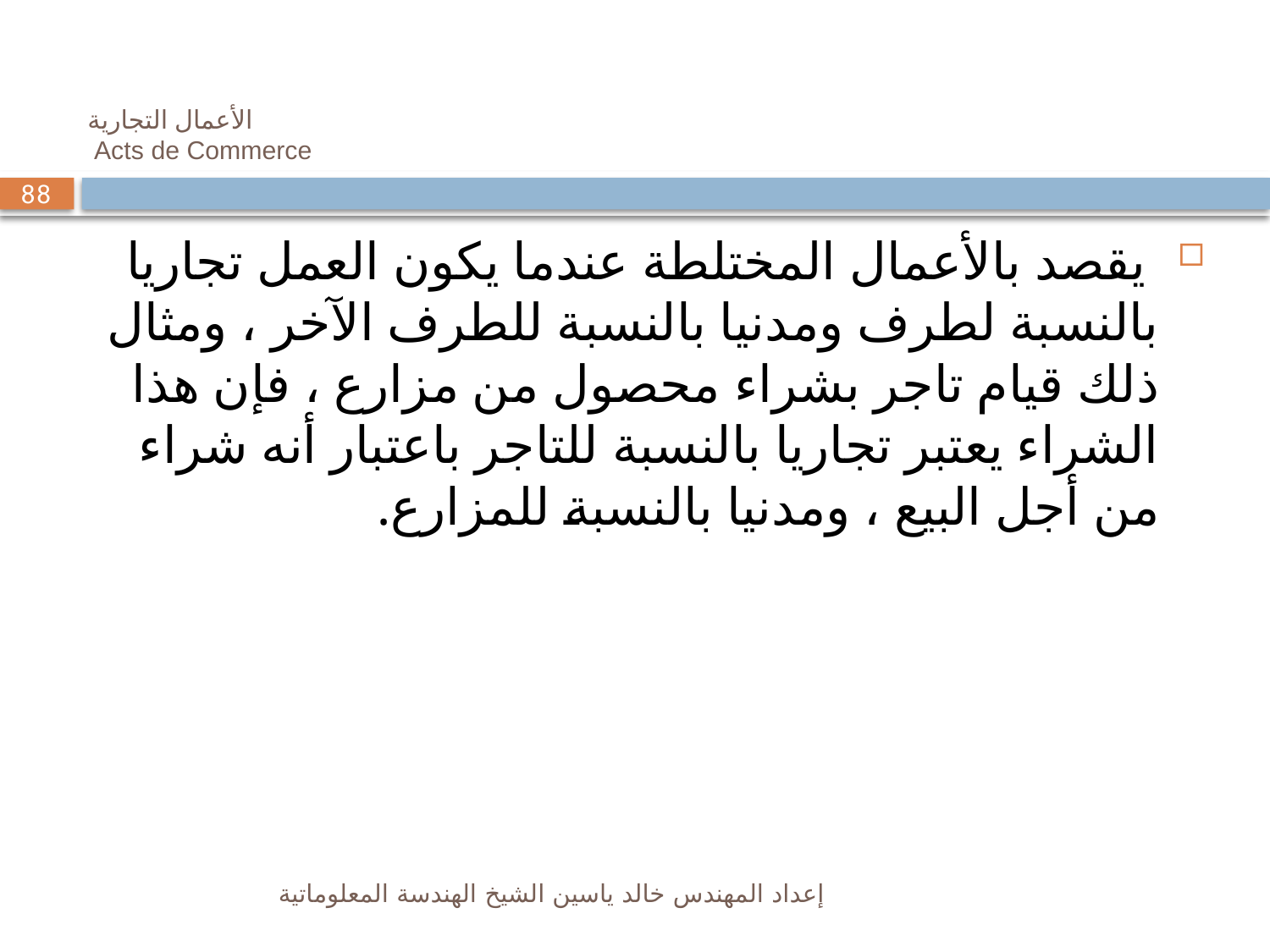

# الأعمال التجارية Acts de Commerce
88
 يقصد بالأعمال المختلطة عندما يكون العمل تجاريا بالنسبة لطرف ومدنيا بالنسبة للطرف الآخر ، ومثال ذلك قيام تاجر بشراء محصول من مزارع ، فإن هذا الشراء يعتبر تجاريا بالنسبة للتاجر باعتبار أنه شراء من أجل البيع ، ومدنيا بالنسبة للمزارع.

إعداد المهندس خالد ياسين الشيخ الهندسة المعلوماتية